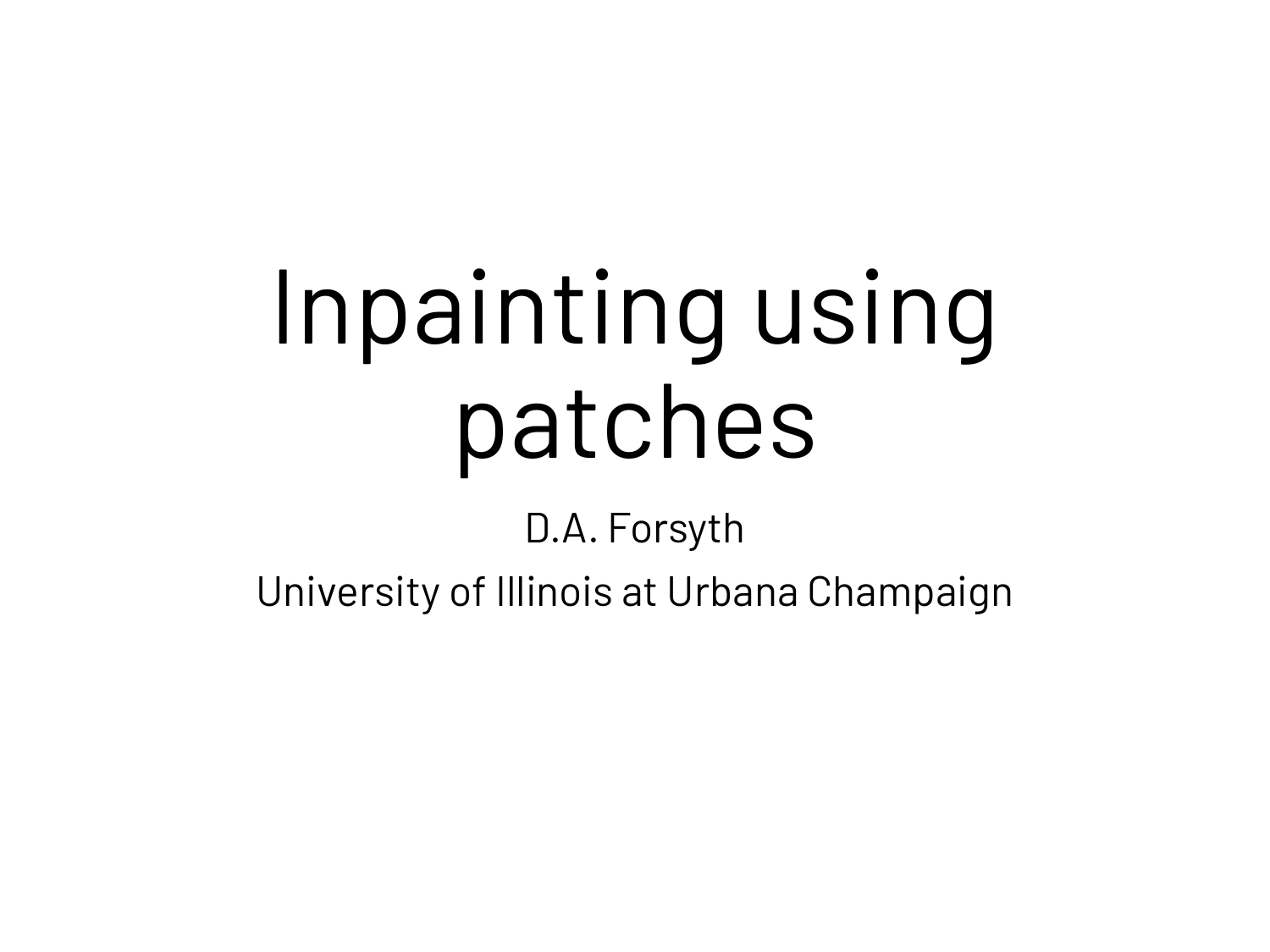

# Inpainting using patches
D.A. Forsyth
University of Illinois at Urbana Champaign